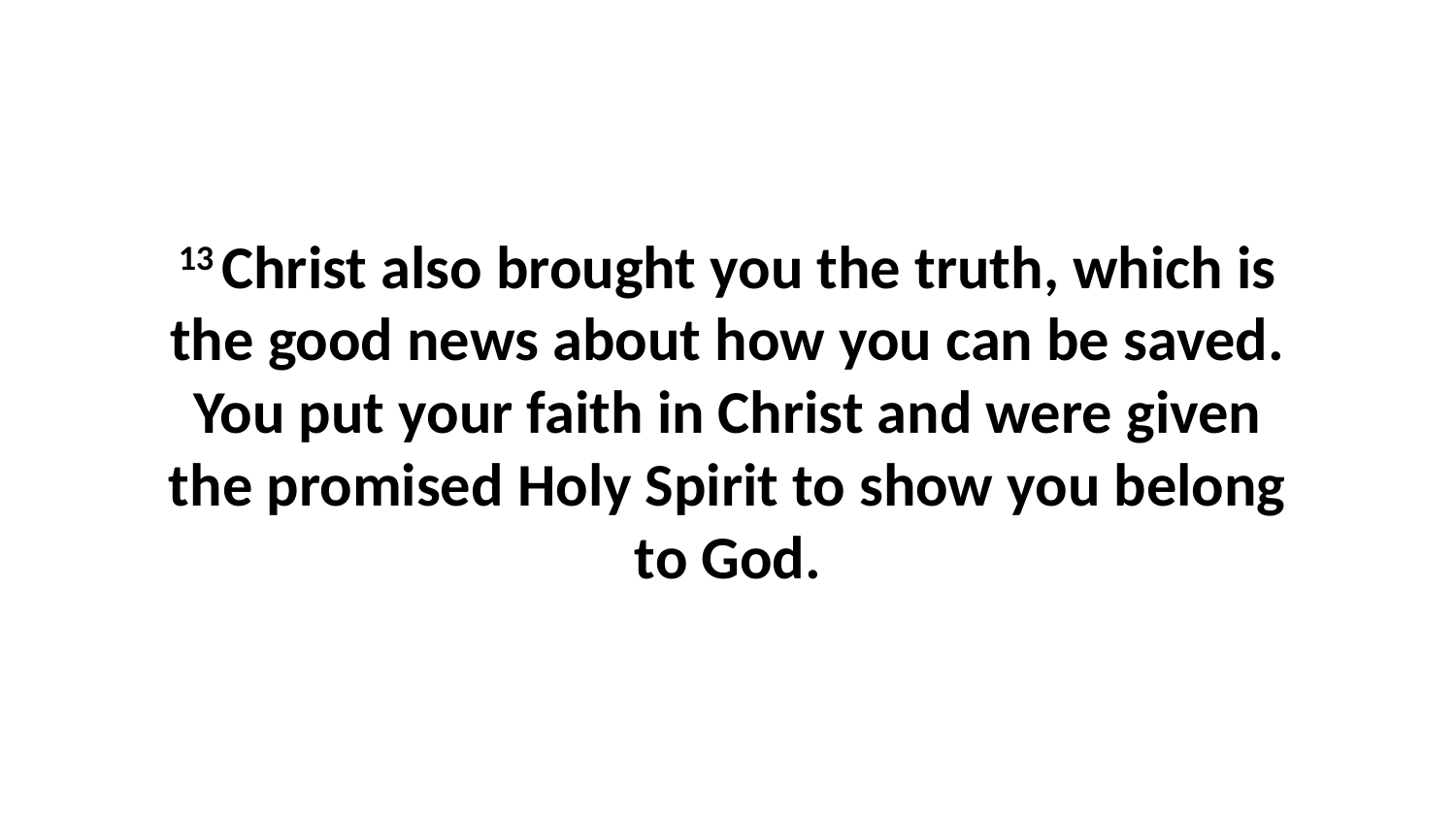

13 Christ also brought you the truth, which is the good news about how you can be saved. You put your faith in Christ and were given the promised Holy Spirit to show you belong to God.